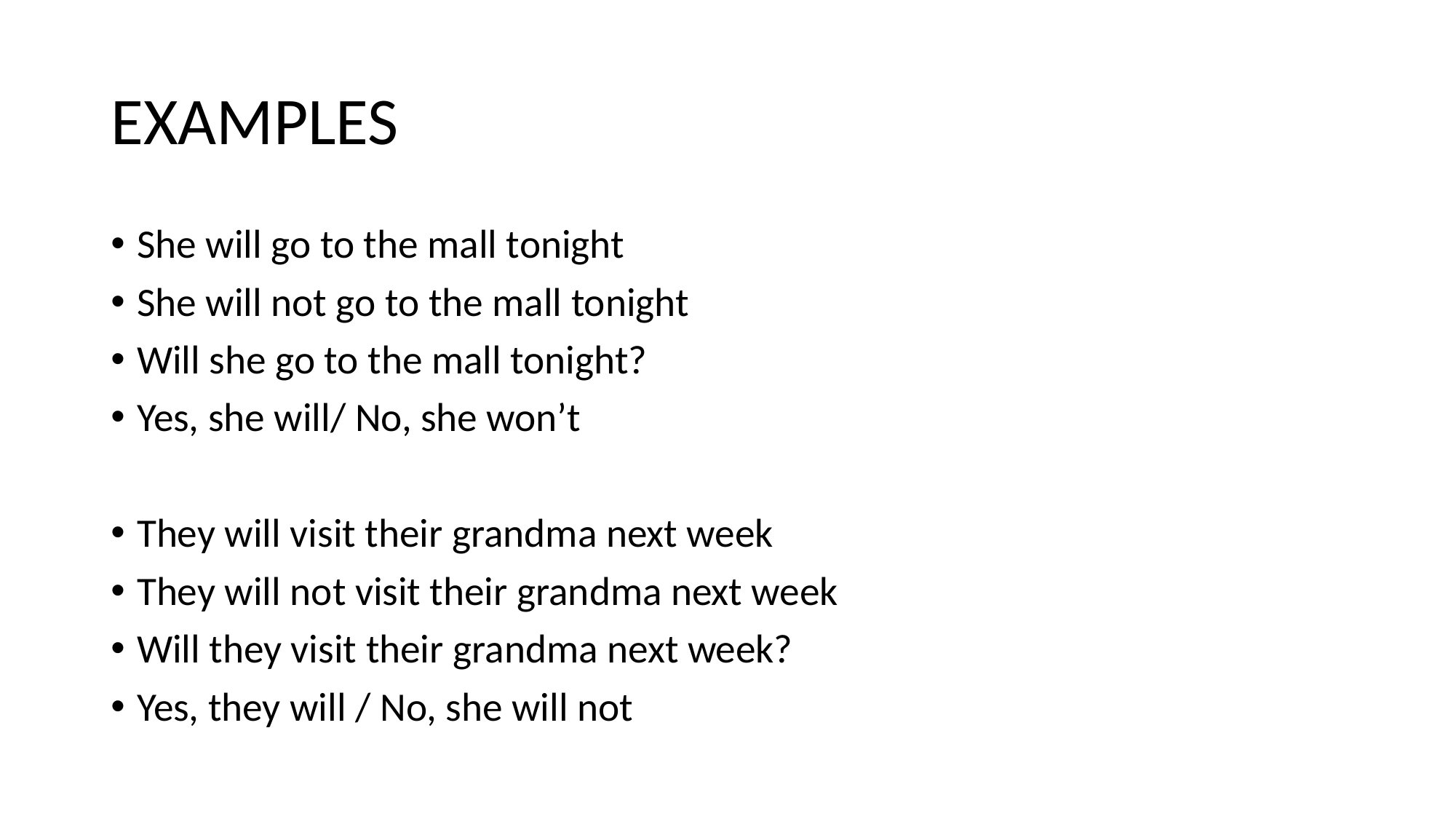

# EXAMPLES
She will go to the mall tonight
She will not go to the mall tonight
Will she go to the mall tonight?
Yes, she will/ No, she won’t

They will visit their grandma next week
They will not visit their grandma next week
Will they visit their grandma next week?
Yes, they will / No, she will not